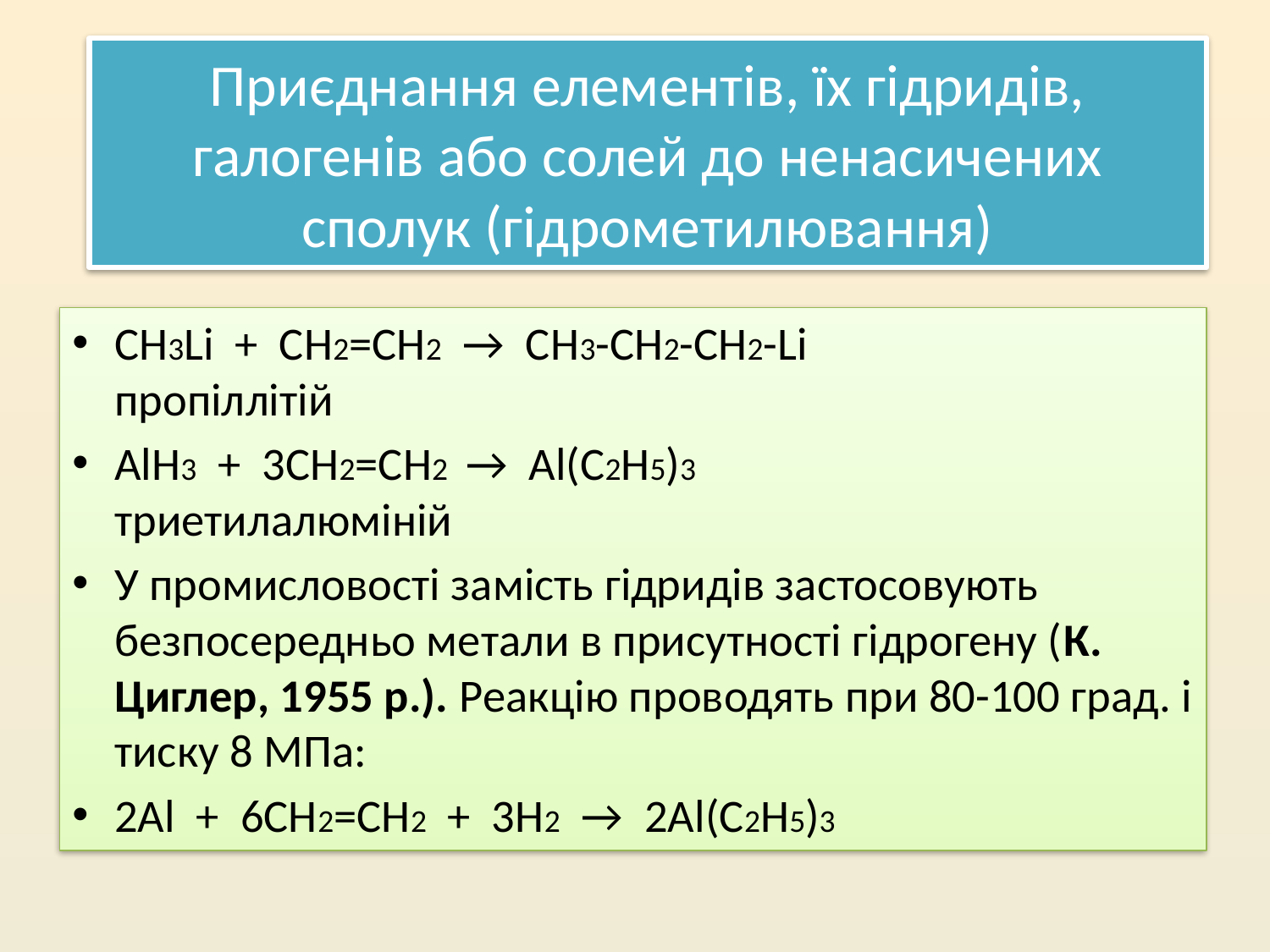

# Приєднання елементів, їх гідридів, галогенів або солей до ненасичених сполук (гідрометилювання)
CH3Li  +  CH2=CH2  →  CH3-CH2-CH2-Li                 пропіллітій
AlH3  +  3CH2=CH2  →  Al(C2H5)3                              триетилалюміній
У промисловості замість гідридів застосовують безпосередньо метали в присутності гідрогену (К. Циглер, 1955 р.). Реакцію проводять при 80-100 град. і тиску 8 МПа:
2Al  +  6CH2=CH2  +  3H2  →  2Al(C2H5)3